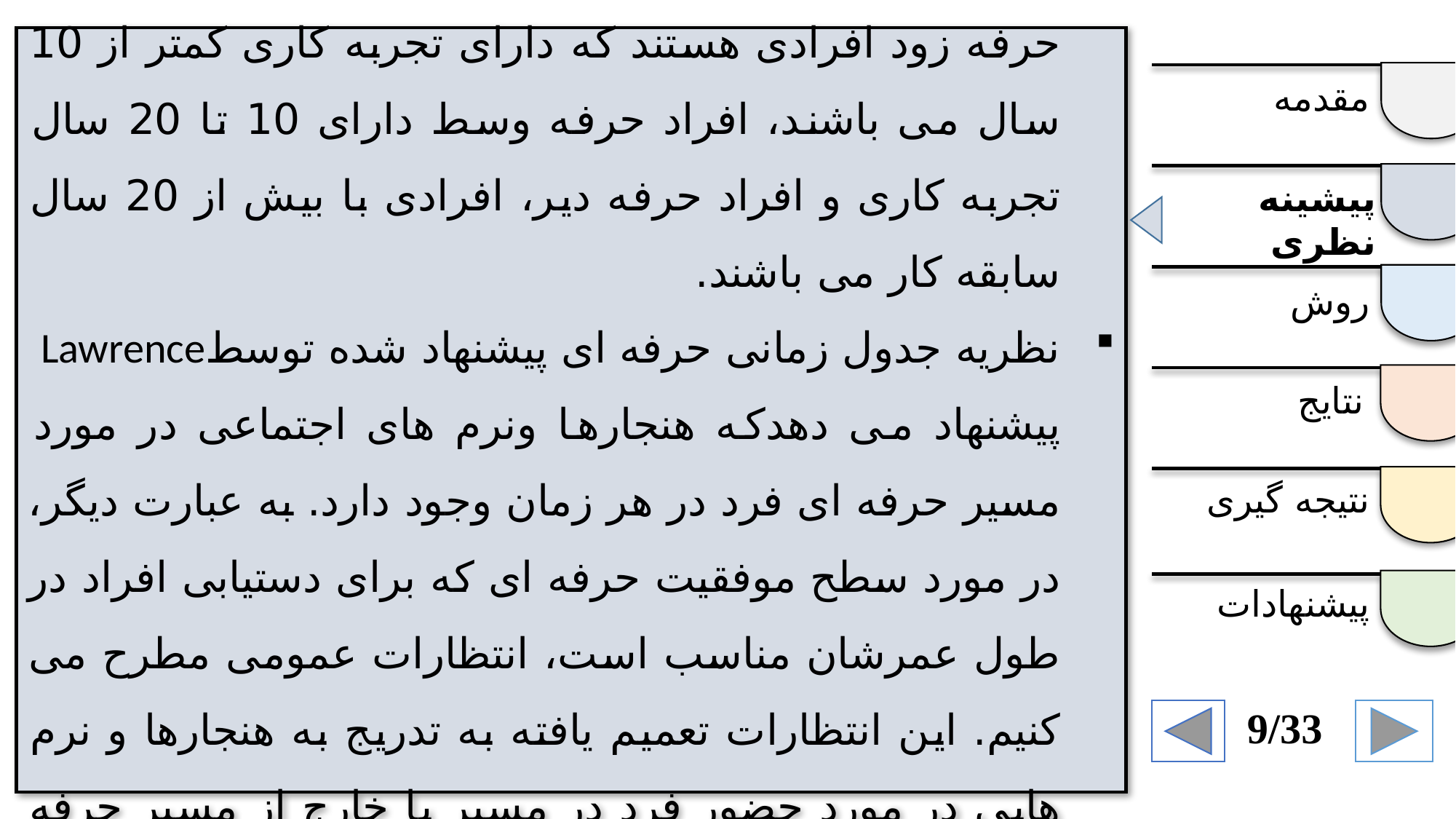

با راهنمایی کارSuper  پیرامون مراحل حرفه ای، افرادی با حرفه زود افرادی هستند که دارای تجربه کاری کمتر از 10 سال می باشند، افراد حرفه وسط دارای 10 تا 20 سال تجربه کاری و افراد حرفه دیر، افرادی با بیش از 20 سال سابقه کار می باشند.
نظریه جدول زمانی حرفه ای پیشنهاد شده توسطLawrence  پیشنهاد می دهدکه هنجارها ونرم های اجتماعی در مورد مسیر حرفه ای فرد در هر زمان وجود دارد. به عبارت دیگر، در مورد سطح موفقیت حرفه ای که برای دستیابی افراد در طول عمرشان مناسب است، انتظارات عمومی مطرح می کنیم. این انتظارات تعمیم یافته به تدریج به هنجارها و نرم هایی در مورد حضور فرد در مسیر یا خارج از مسیر حرفه ای تبدیل می شوند.

مقدمه

پیشینه نظری

روش

نتایج

نتیجه گیری

پیشنهادات
9/33